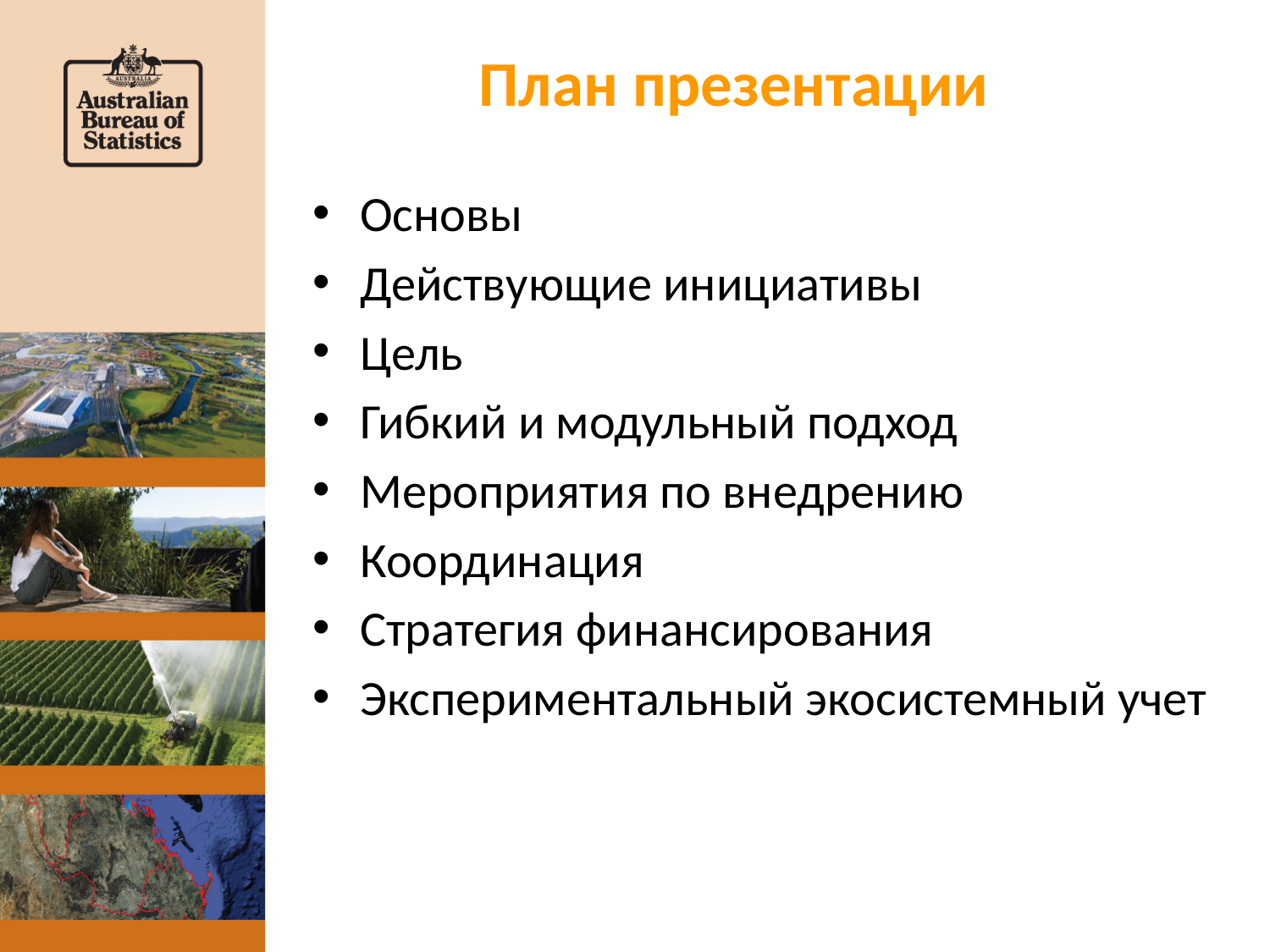

# План презентации
Основы
Действующие инициативы
Цель
Гибкий и модульный подход
Мероприятия по внедрению
Координация
Стратегия финансирования
Экспериментальный экосистемный учет